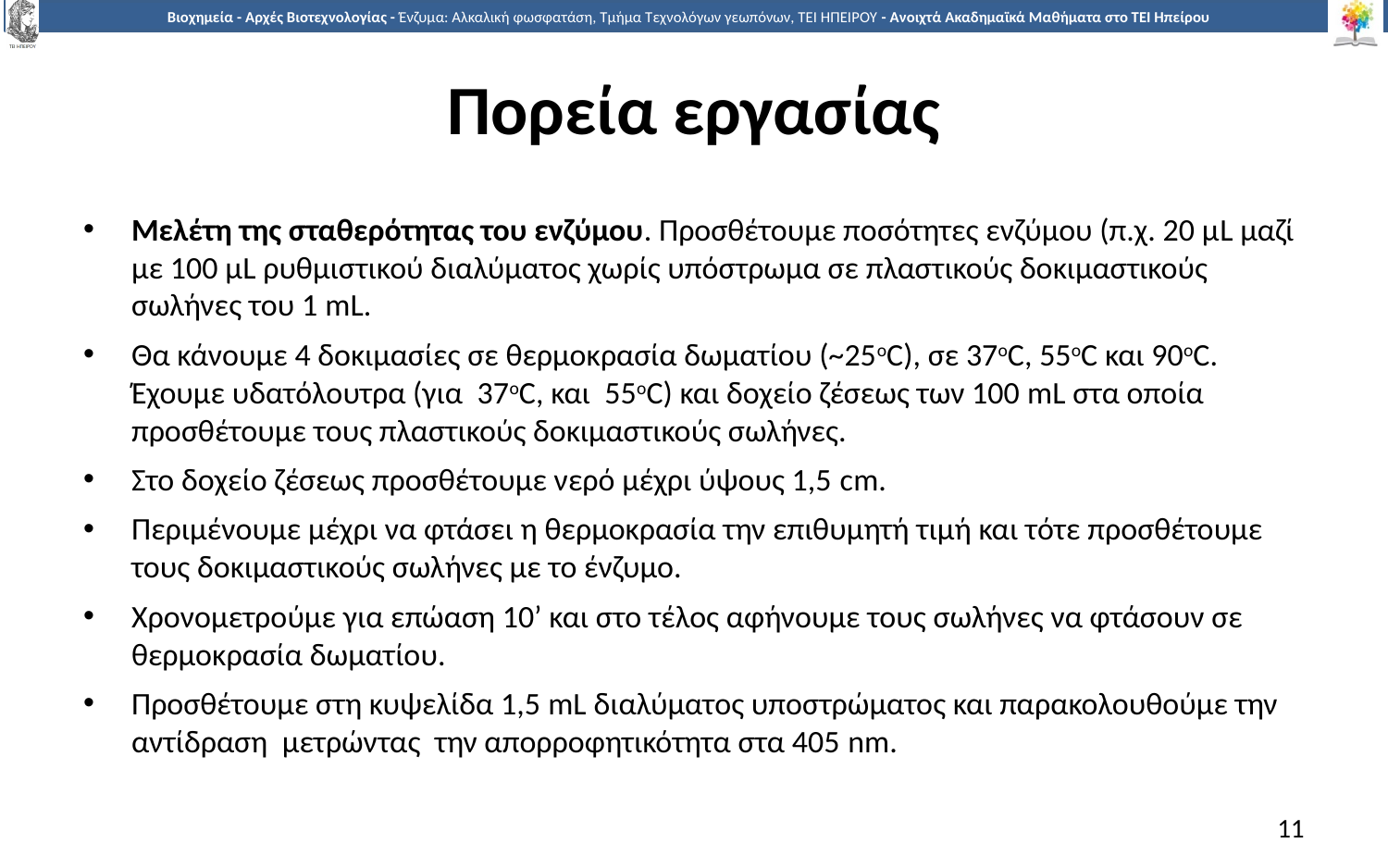

# Πορεία εργασίας
Μελέτη της σταθερότητας του ενζύμου. Προσθέτουμε ποσότητες ενζύμου (π.χ. 20 μL μαζί με 100 μL ρυθμιστικού διαλύματος χωρίς υπόστρωμα σε πλαστικούς δοκιμαστικούς σωλήνες του 1 mL.
Θα κάνουμε 4 δοκιμασίες σε θερμοκρασία δωματίου (~25oC), σε 37oC, 55oC και 90oC. Έχουμε υδατόλουτρα (για  37oC, και  55oC) και δοχείο ζέσεως των 100 mL στα οποία προσθέτουμε τους πλαστικούς δοκιμαστικούς σωλήνες.
Στο δοχείο ζέσεως προσθέτουμε νερό μέχρι ύψους 1,5 cm.
Περιμένουμε μέχρι να φτάσει η θερμοκρασία την επιθυμητή τιμή και τότε προσθέτουμε τους δοκιμαστικούς σωλήνες με το ένζυμο.
Χρονομετρούμε για επώαση 10’ και στο τέλος αφήνουμε τους σωλήνες να φτάσουν σε θερμοκρασία δωματίου.
Προσθέτουμε στη κυψελίδα 1,5 mL διαλύματος υποστρώματος και παρακολουθούμε την αντίδραση  μετρώντας  την απορροφητικότητα στα 405 nm.

11